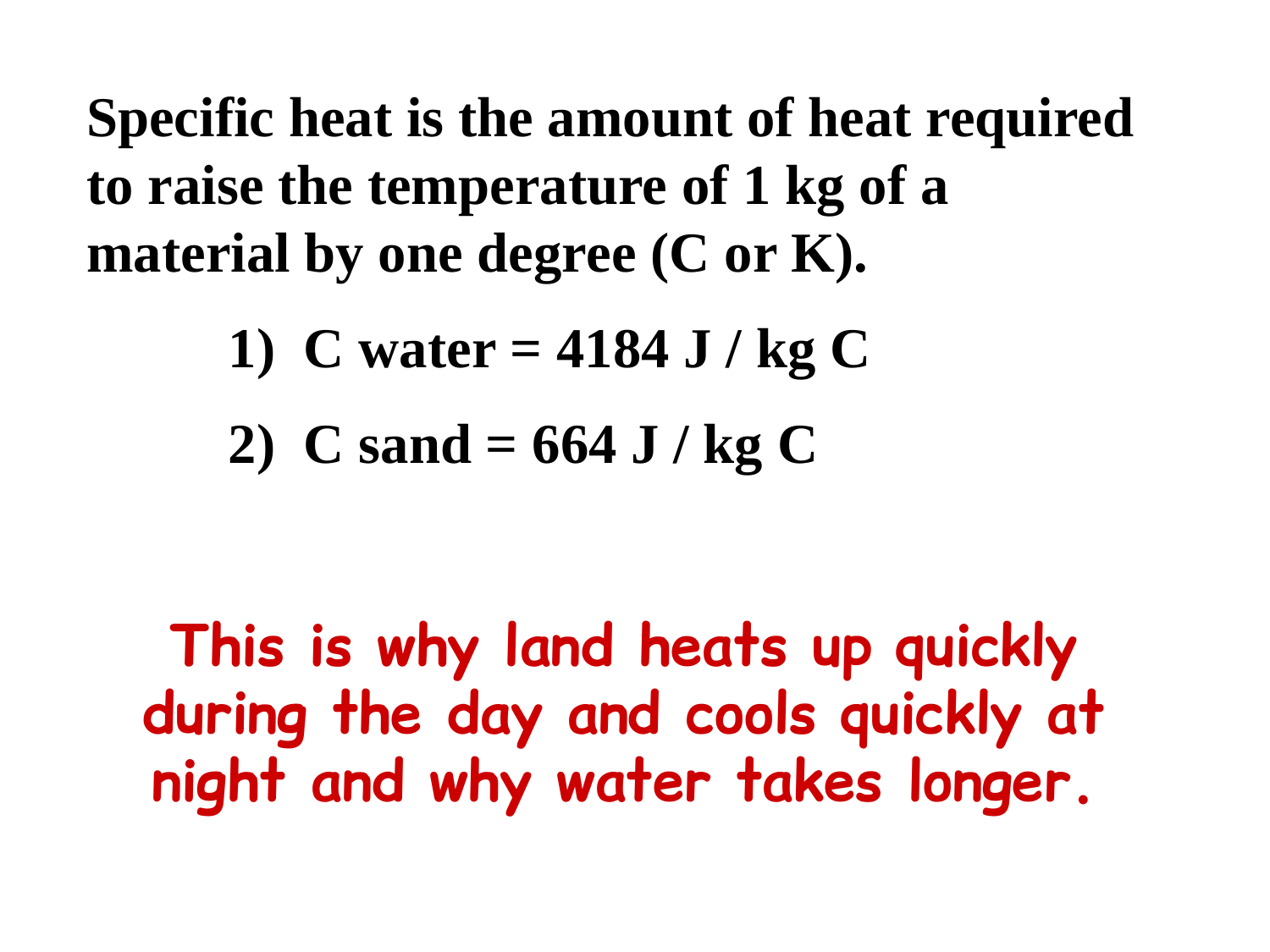

Specific heat is the amount of heat required to raise the temperature of 1 kg of a material by one degree (C or K).
          1)  C water = 4184 J / kg C
          2)  C sand = 664 J / kg C
This is why land heats up quickly during the day and cools quickly at night and why water takes longer.